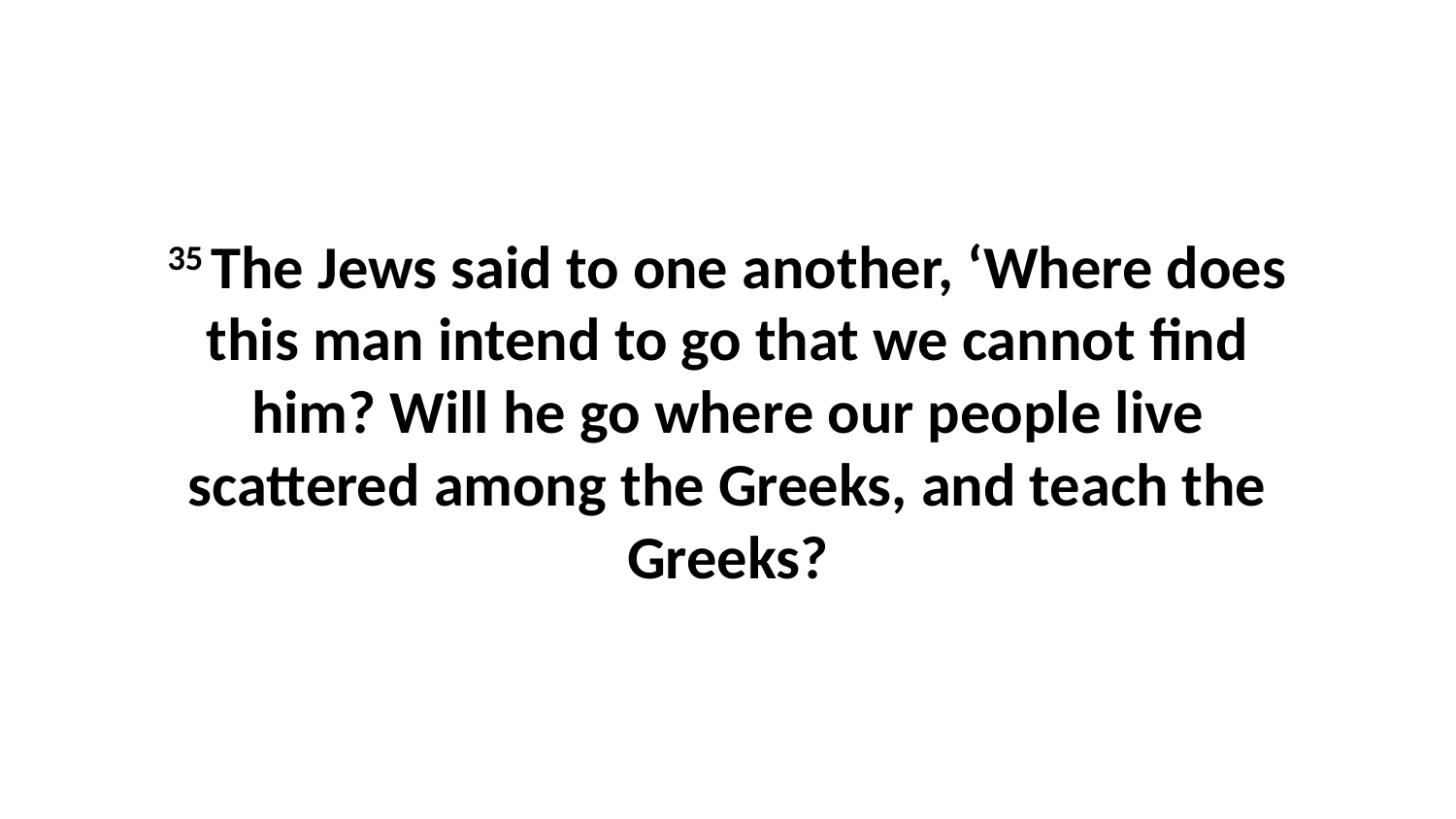

35 The Jews said to one another, ‘Where does this man intend to go that we cannot find him? Will he go where our people live scattered among the Greeks, and teach the Greeks?